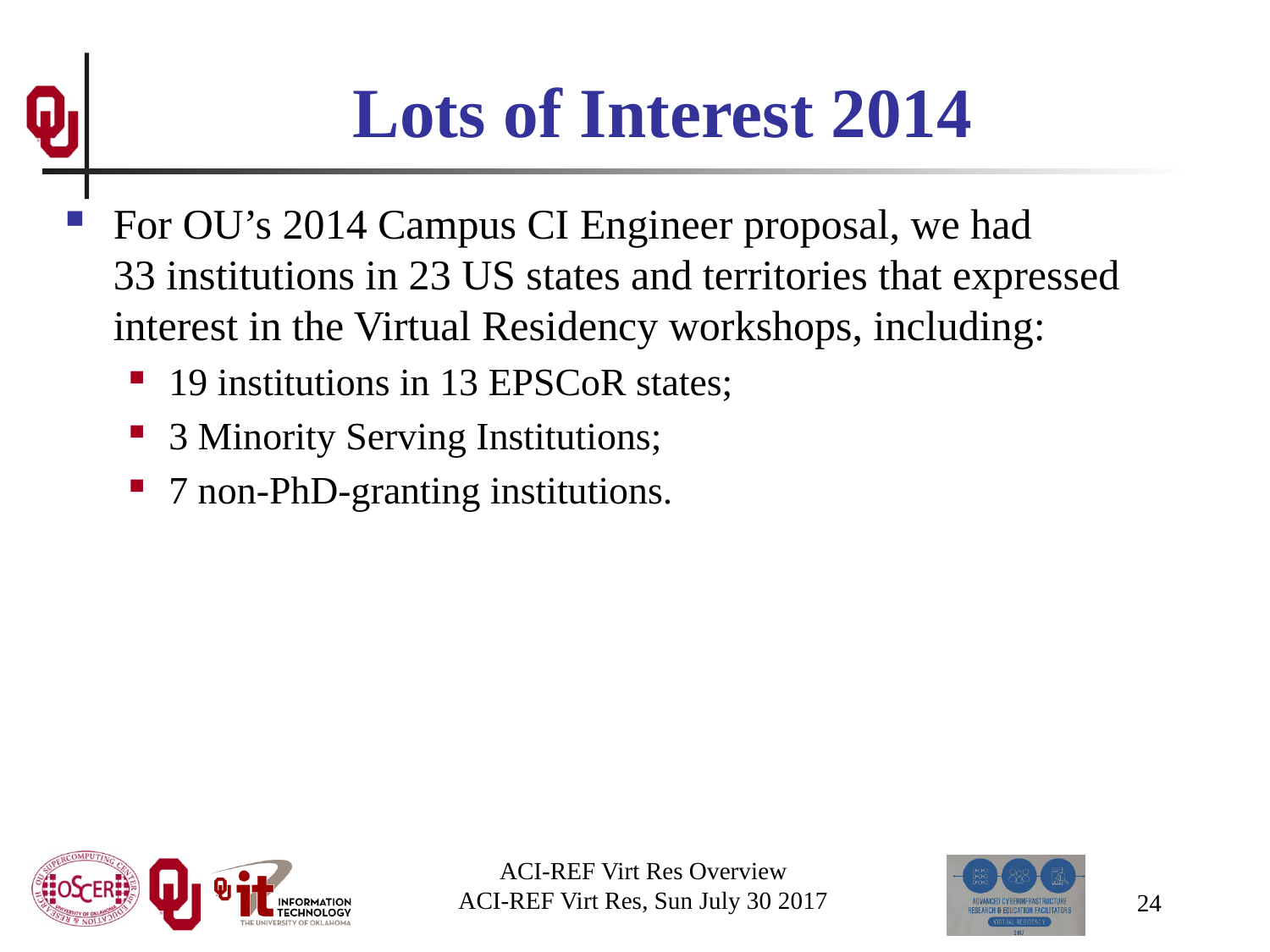

# Lots of Interest 2014
For OU’s 2014 Campus CI Engineer proposal, we had              33 institutions in 23 US states and territories that expressed interest in the Virtual Residency workshops, including:
19 institutions in 13 EPSCoR states;
3 Minority Serving Institutions;
7 non-PhD-granting institutions.
ACI-REF Virt Res Overview
ACI-REF Virt Res, Sun July 30 2017
24